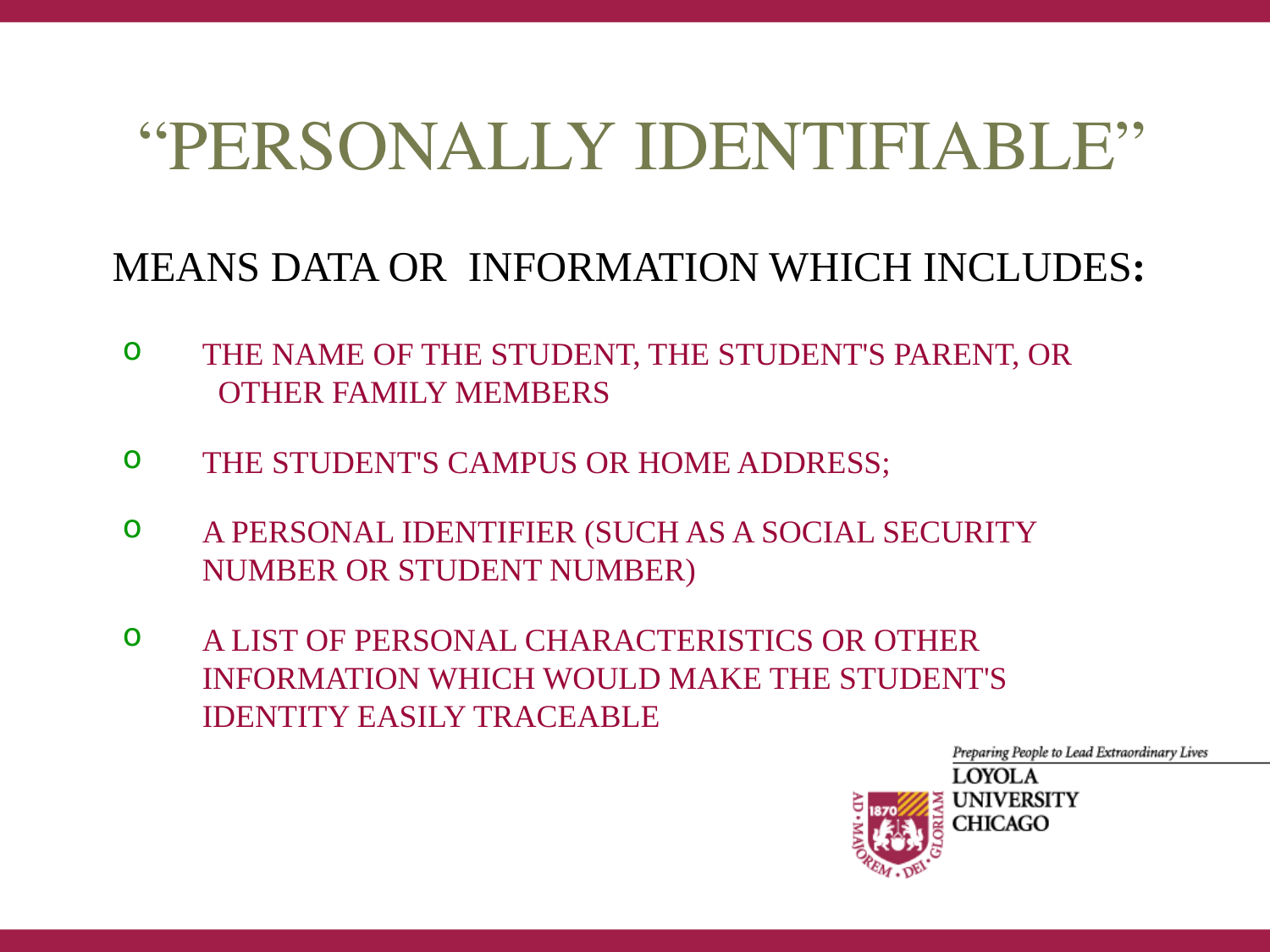

# “PERSONALLY IDENTIFIABLE”
MEANS DATA OR  INFORMATION WHICH INCLUDES:
THE NAME OF THE STUDENT, THE STUDENT'S PARENT, OR   OTHER FAMILY MEMBERS
THE STUDENT'S CAMPUS OR HOME ADDRESS;
A PERSONAL IDENTIFIER (SUCH AS A SOCIAL SECURITY NUMBER OR STUDENT NUMBER)
A LIST OF PERSONAL CHARACTERISTICS OR OTHER INFORMATION WHICH WOULD MAKE THE STUDENT'S IDENTITY EASILY TRACEABLE